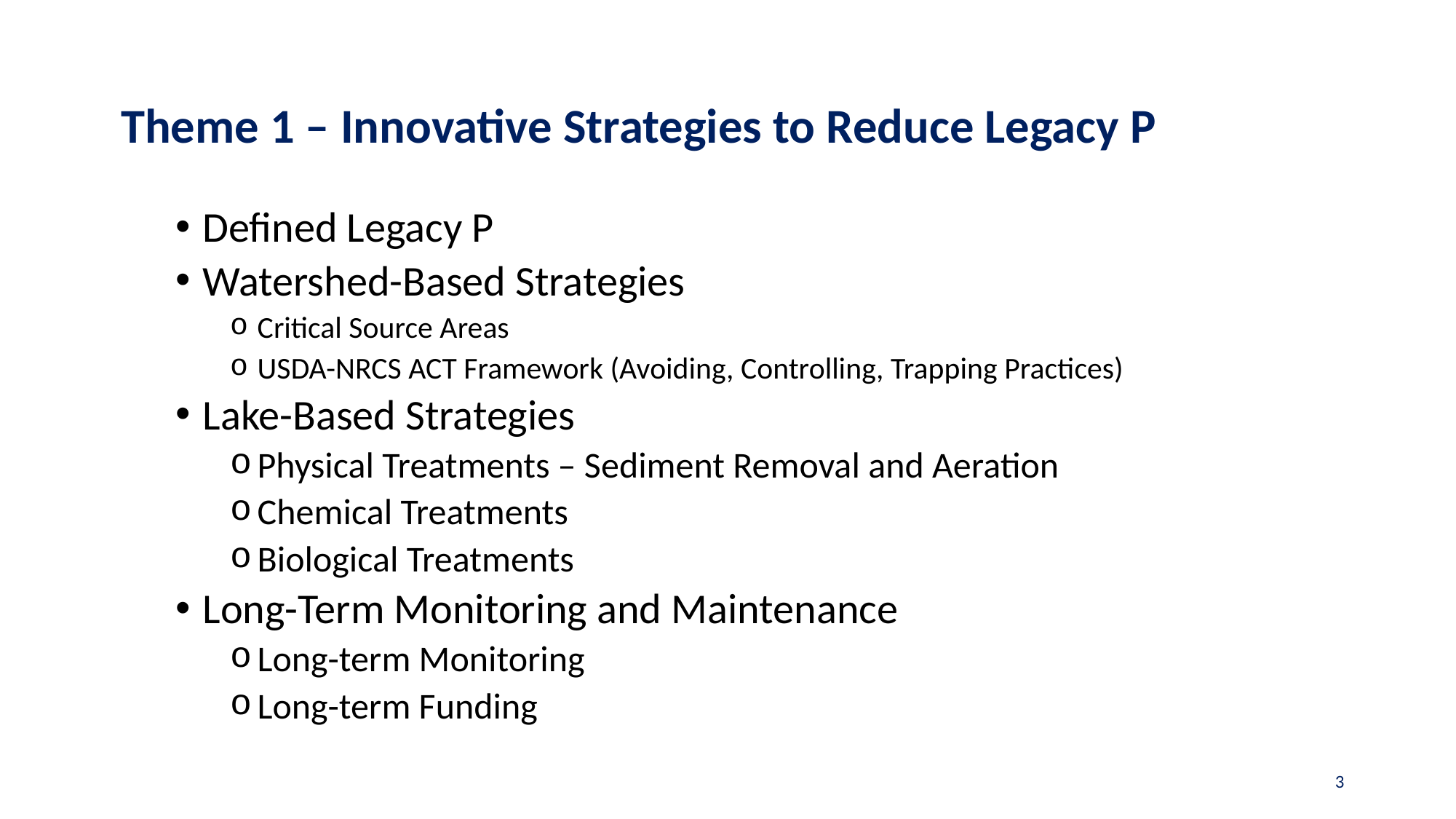

Theme 1 – Innovative Strategies to Reduce Legacy P

Defined Legacy P
Watershed-Based Strategies
Critical Source Areas
USDA-NRCS ACT Framework (Avoiding, Controlling, Trapping Practices)
Lake-Based Strategies
Physical Treatments – Sediment Removal and Aeration
Chemical Treatments
Biological Treatments
Long-Term Monitoring and Maintenance
Long-term Monitoring
Long-term Funding

3